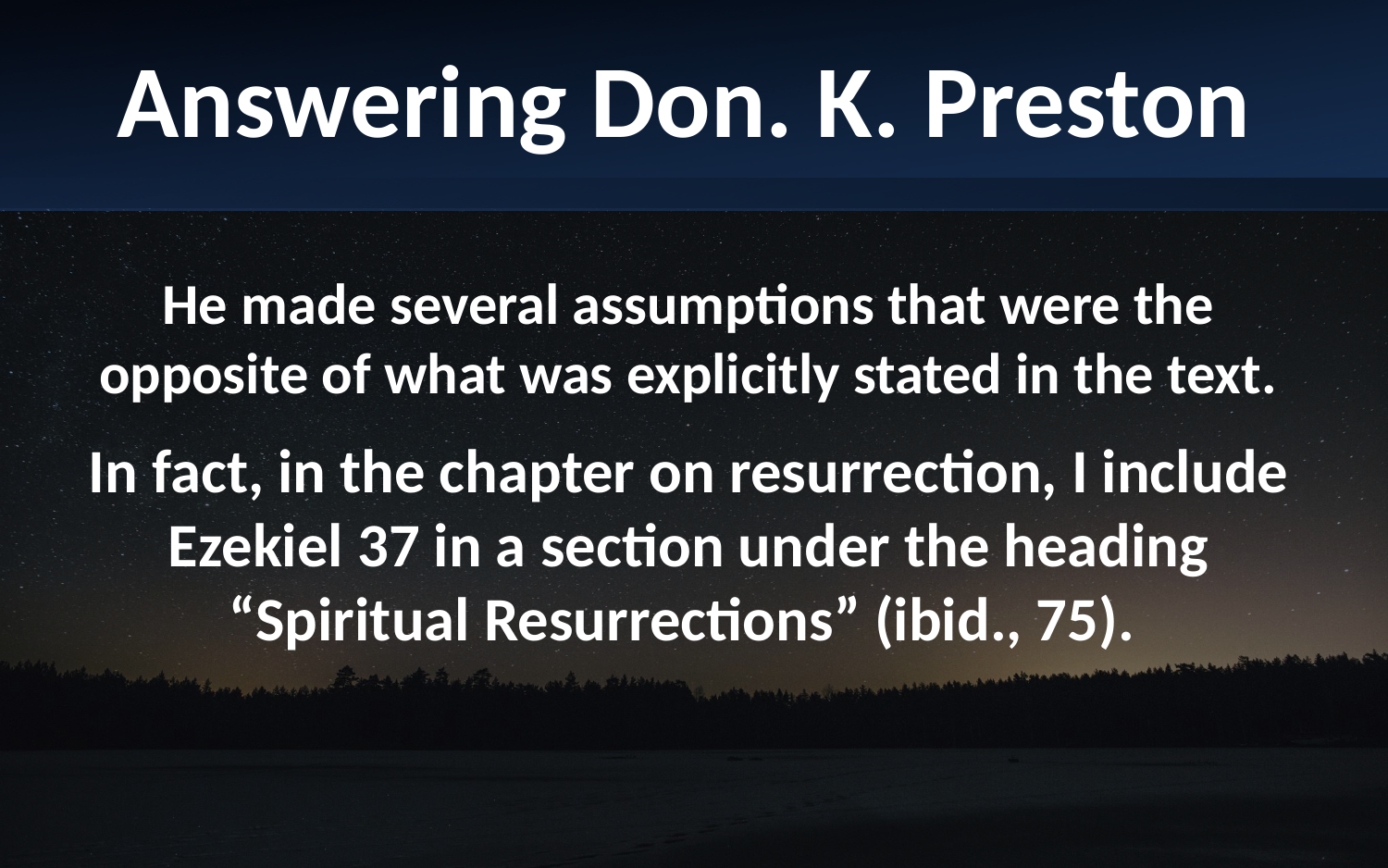

Answering Don. K. Preston
He made several assumptions that were the opposite of what was explicitly stated in the text.
In fact, in the chapter on resurrection, I include Ezekiel 37 in a section under the heading “Spiritual Resurrections” (ibid., 75).